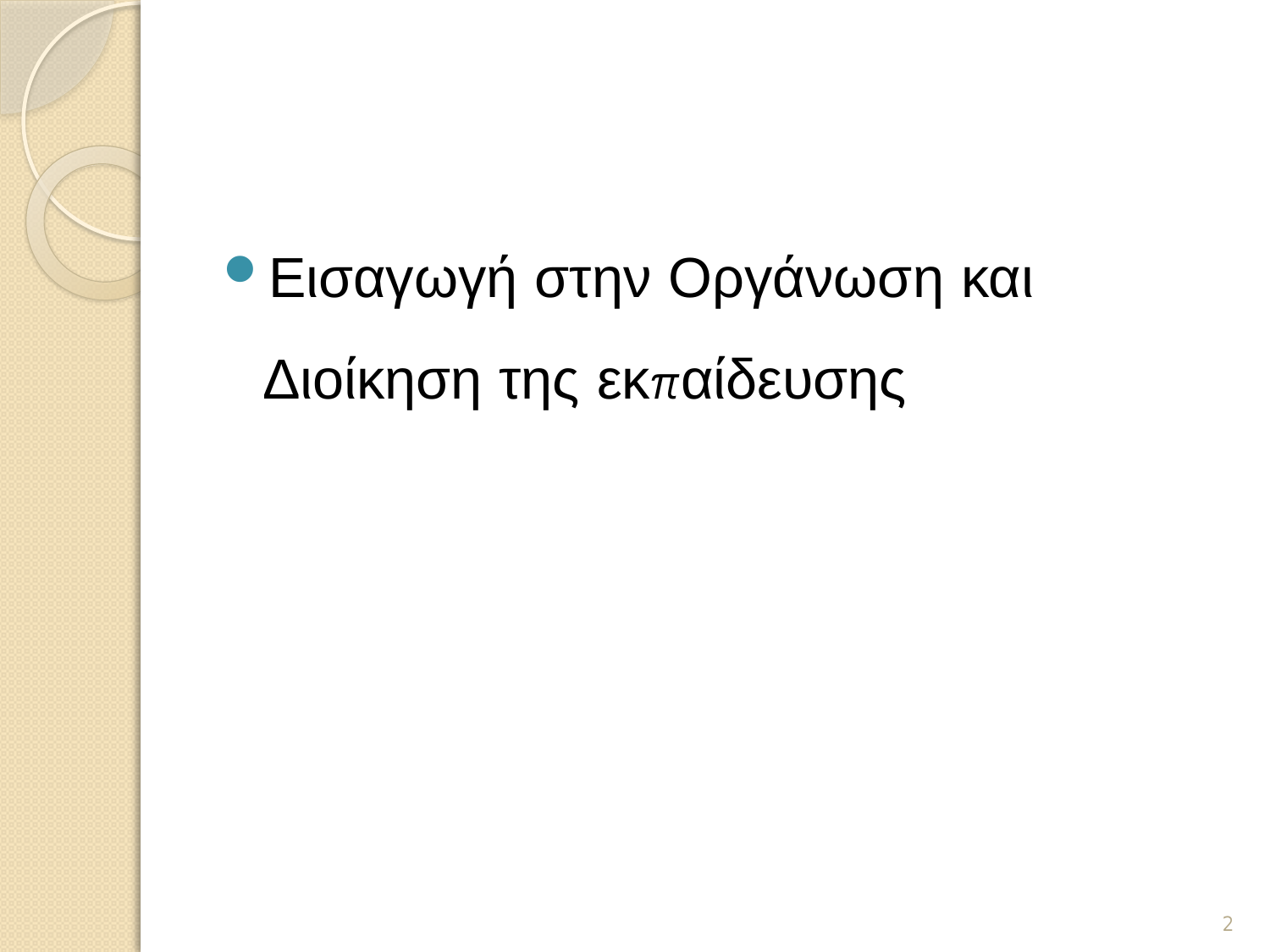

Εισαγωγή στην Οργάνωση και Διοίκηση της εκπαίδευσης
2